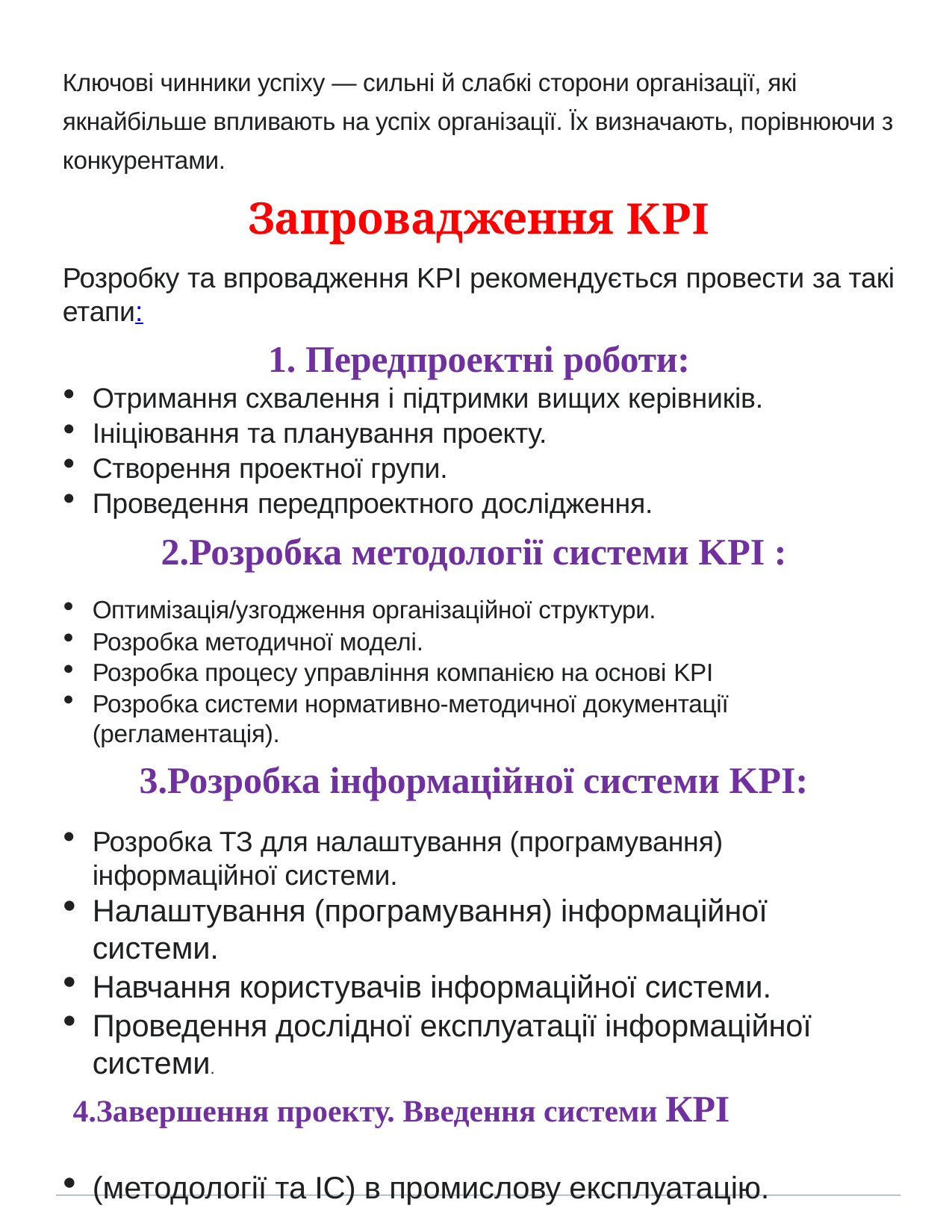

Ключові чинники успіху — сильні й слабкі сторони організації, які якнайбільше впливають на успіх організації. Їх визначають, порівнюючи з конкурентами.
Запровадження KPI
Розробку та впровадження KPI рекомендується провести за такі етапи:
1. Передпроектні роботи:
Отримання схвалення і підтримки вищих керівників.
Ініціювання та планування проекту.
Створення проектної групи.
Проведення передпроектного дослідження.
Розробка методології системи KPI :

Оптимізація/узгодження організаційної структури.
Розробка методичної моделі.
Розробка процесу управління компанією на основі KPI
Розробка системи нормативно-методичної документації (регламентація).
Розробка інформаційної системи KPI:

Розробка ТЗ для налаштування (програмування) інформаційної системи.
Налаштування (програмування) інформаційної системи.
Навчання користувачів інформаційної системи.
Проведення дослідної експлуатації інформаційної системи.

Завершення проекту. Введення системи КPI

(методології та ІС) в промислову експлуатацію.